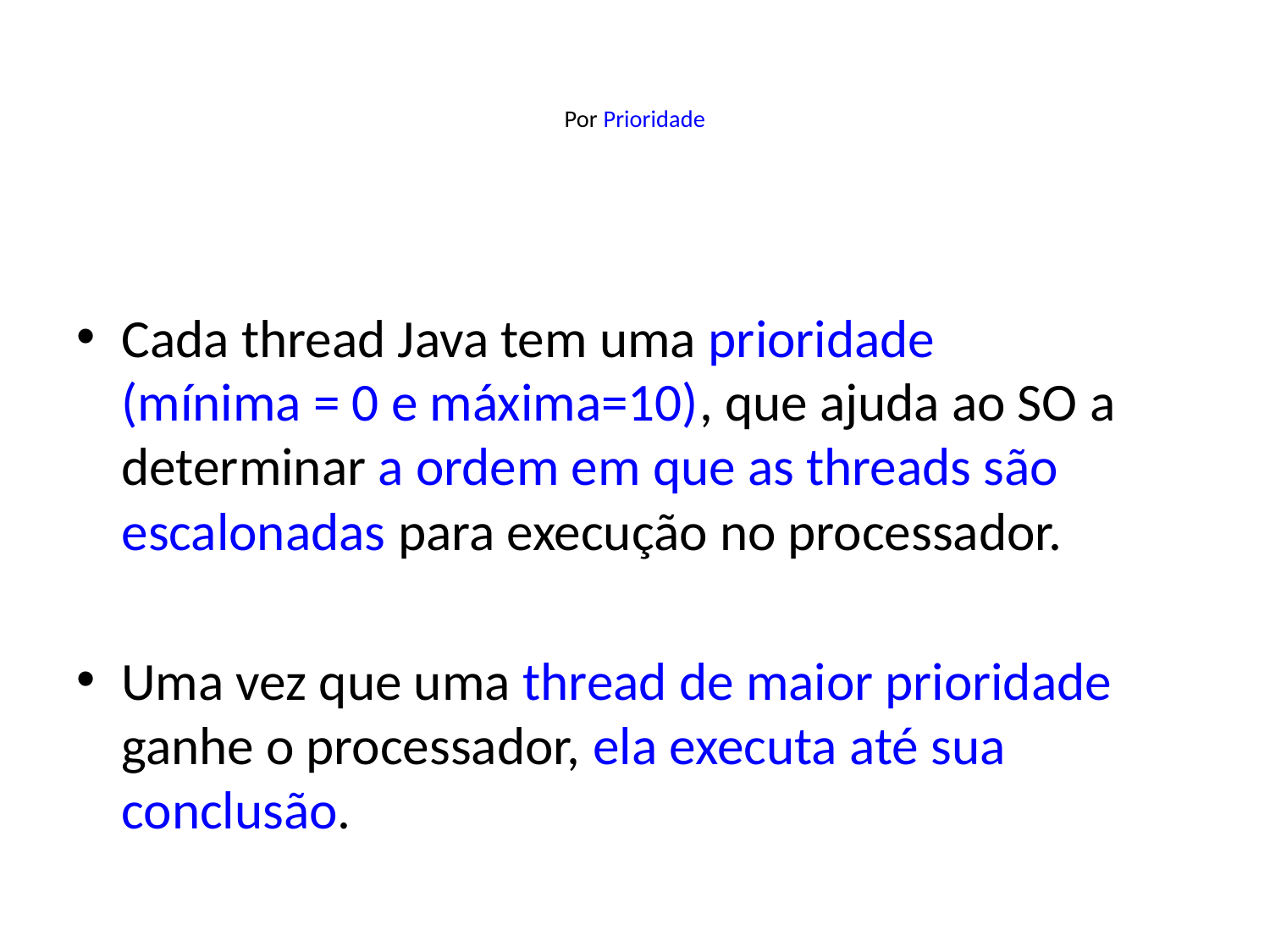

# Por Prioridade

Cada thread Java tem uma prioridade
(mínima = 0 e máxima=10), que ajuda ao SO a determinar a ordem em que as threads são escalonadas para execução no processador.

Uma vez que uma thread de maior prioridade ganhe o processador, ela executa até sua conclusão.